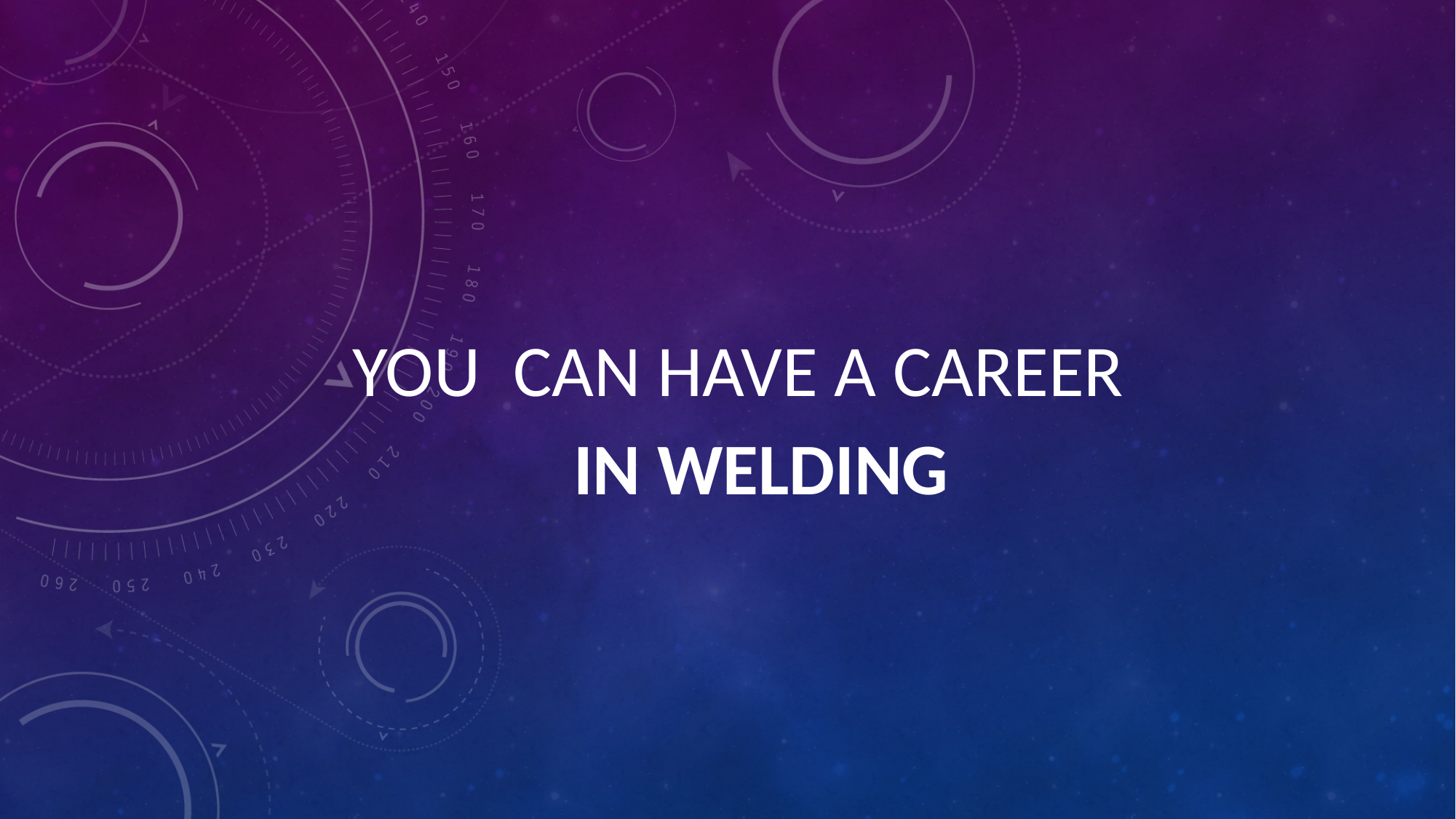

# You  can have a career
In welding